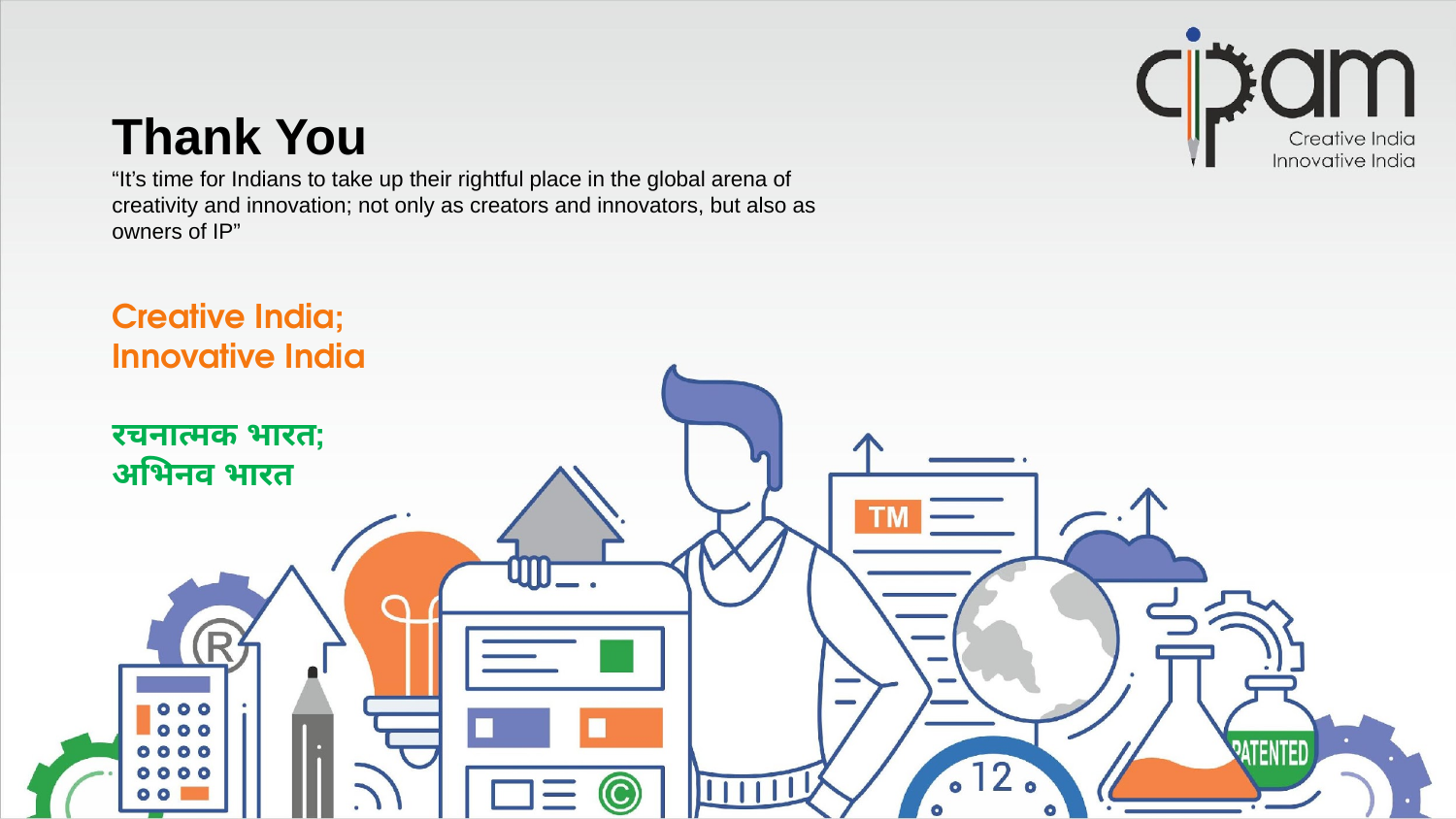

# Thank You “It’s time for Indians to take up their rightful place in the global arena of creativity and innovation; not only as creators and innovators, but also as owners of IP” Creative India; Innovative India रचनात्मक भारत; अभिनव भारत